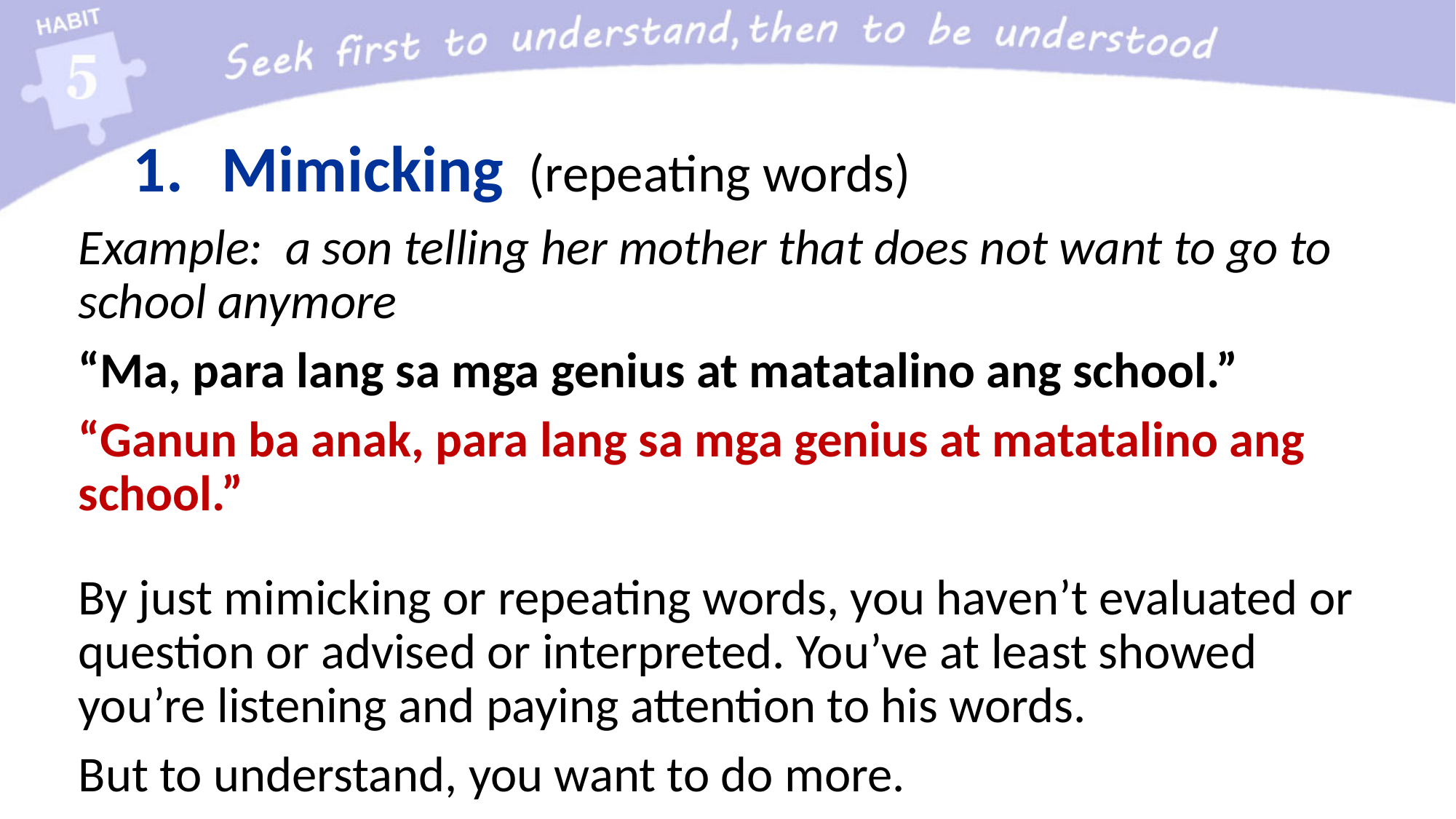

Mimicking  (repeating words)
Example:  a son telling her mother that does not want to go to school anymore
“Ma, para lang sa mga genius at matatalino ang school.”
“Ganun ba anak, para lang sa mga genius at matatalino ang school.”

By just mimicking or repeating words, you haven’t evaluated or question or advised or interpreted. You’ve at least showed you’re listening and paying attention to his words.
But to understand, you want to do more.